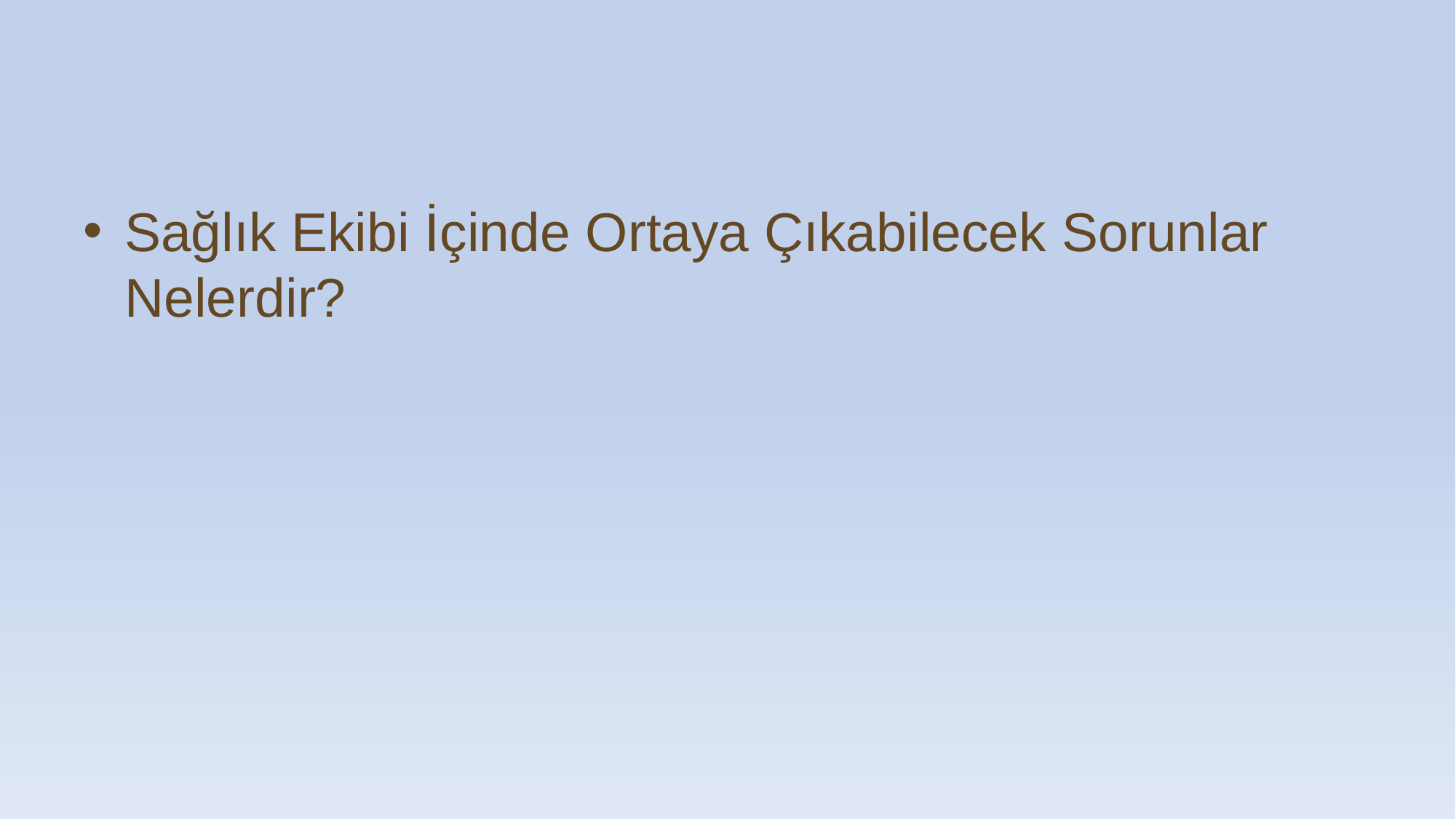

#
Sağlık Ekibi İçinde Ortaya Çıkabilecek Sorunlar Nelerdir?